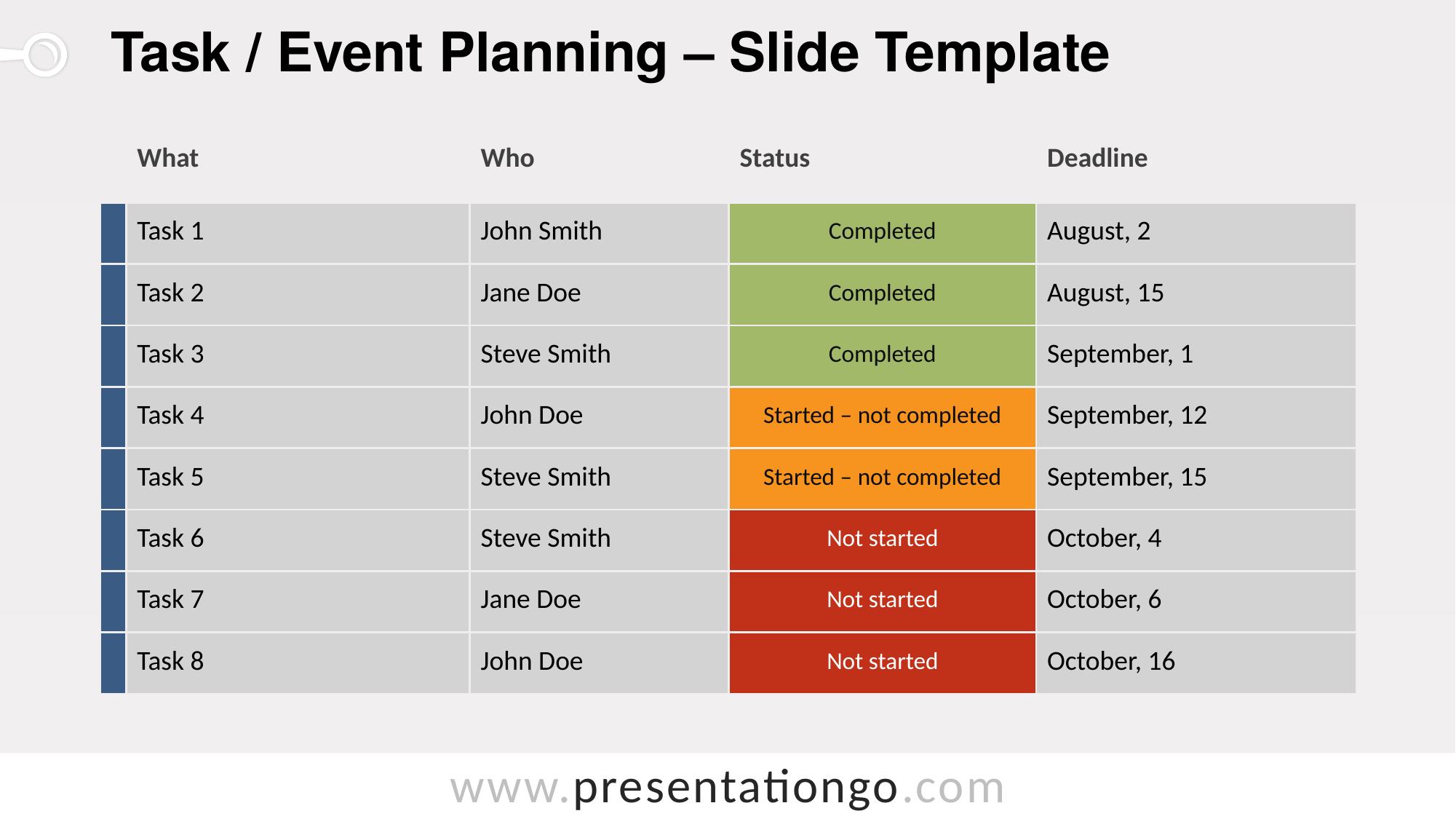

# Task / Event Planning – Slide Template
|  | What | Who | Status | Deadline |
| --- | --- | --- | --- | --- |
|  | Task 1 | John Smith | Completed | August, 2 |
|  | Task 2 | Jane Doe | Completed | August, 15 |
|  | Task 3 | Steve Smith | Completed | September, 1 |
|  | Task 4 | John Doe | Started – not completed | September, 12 |
|  | Task 5 | Steve Smith | Started – not completed | September, 15 |
|  | Task 6 | Steve Smith | Not started | October, 4 |
|  | Task 7 | Jane Doe | Not started | October, 6 |
|  | Task 8 | John Doe | Not started | October, 16 |